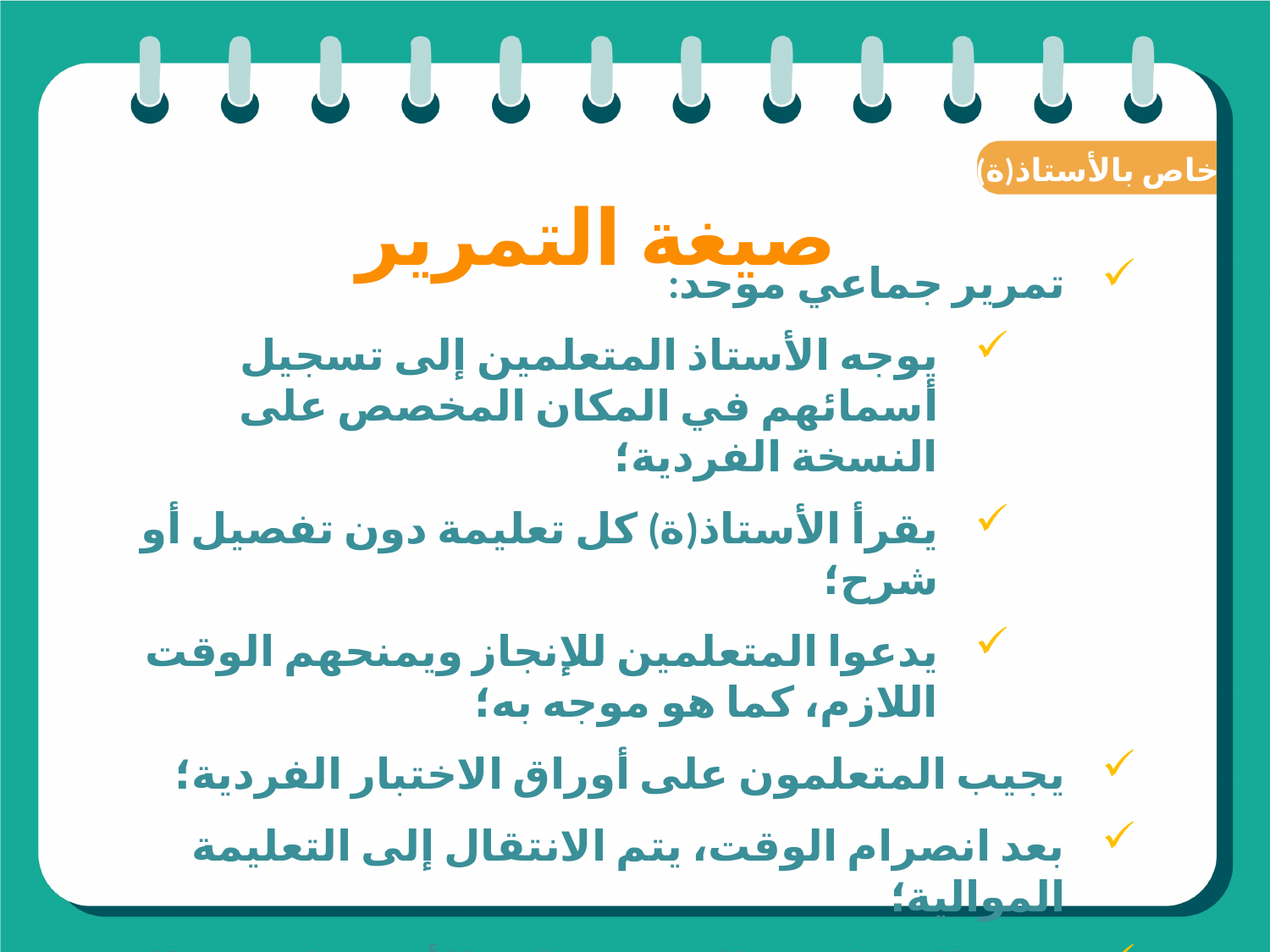

(ة)خاص بالأستاذ
صيغة التمرير
تمرير جماعي موحد:
يوجه الأستاذ المتعلمين إلى تسجيل أسمائهم في المكان المخصص على النسخة الفردية؛
يقرأ الأستاذ(ة) كل تعليمة دون تفصيل أو شرح؛
يدعوا المتعلمين للإنجاز ويمنحهم الوقت اللازم، كما هو موجه به؛
يجيب المتعلمون على أوراق الاختبار الفردية؛
بعد انصرام الوقت، يتم الانتقال إلى التعليمة الموالية؛
يمنح المتعلمون الـــــ 5 دقائق الأخيرة لاستدراك ما فاتهم أثناء التمرير.